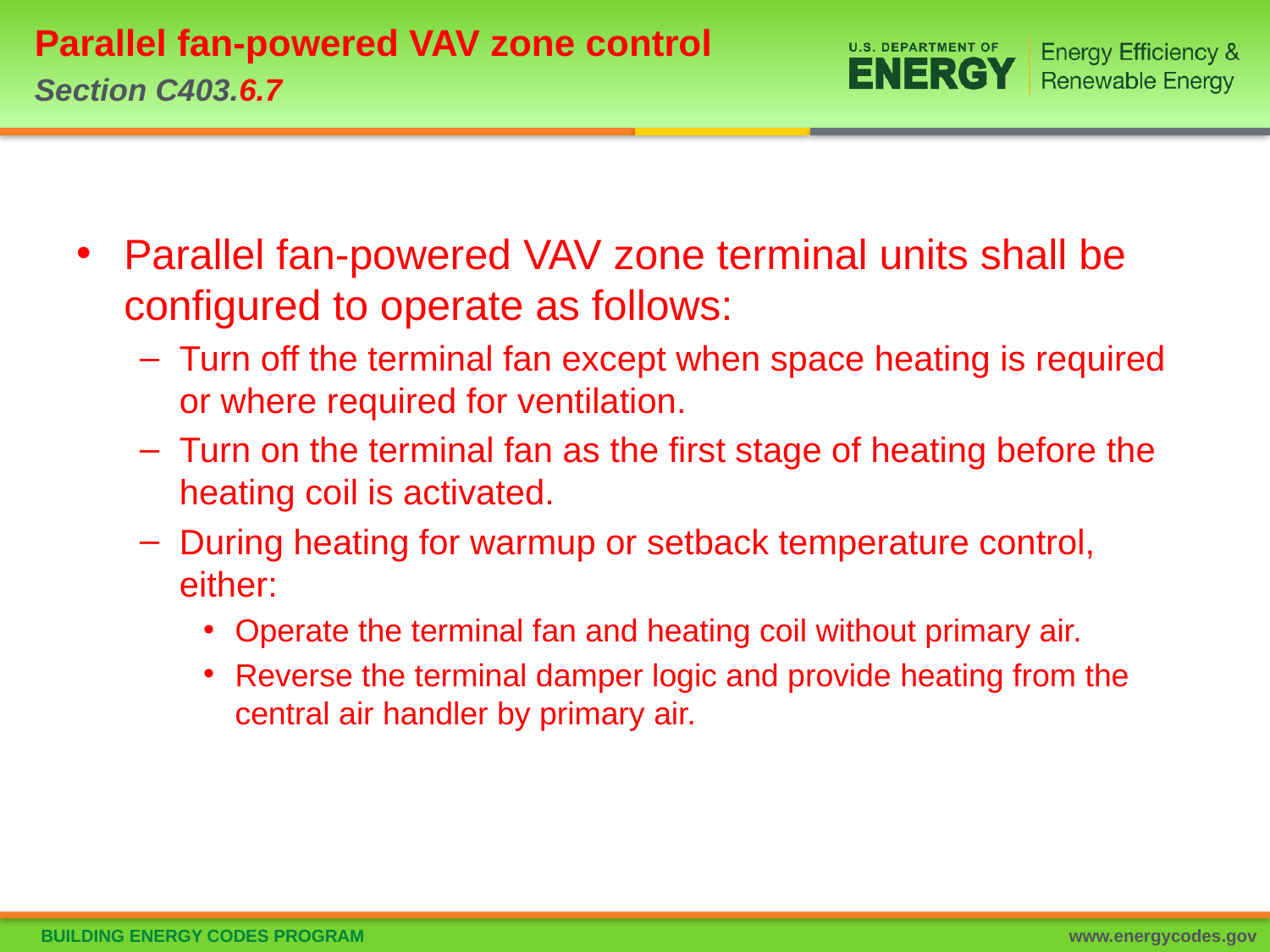

# Parallel fan-powered VAV zone control Section C403.6.7
Parallel fan-powered VAV zone terminal units shall be configured to operate as follows:
Turn off the terminal fan except when space heating is required or where required for ventilation.
Turn on the terminal fan as the first stage of heating before the heating coil is activated.
During heating for warmup or setback temperature control, either:
Operate the terminal fan and heating coil without primary air.
Reverse the terminal damper logic and provide heating from the central air handler by primary air.